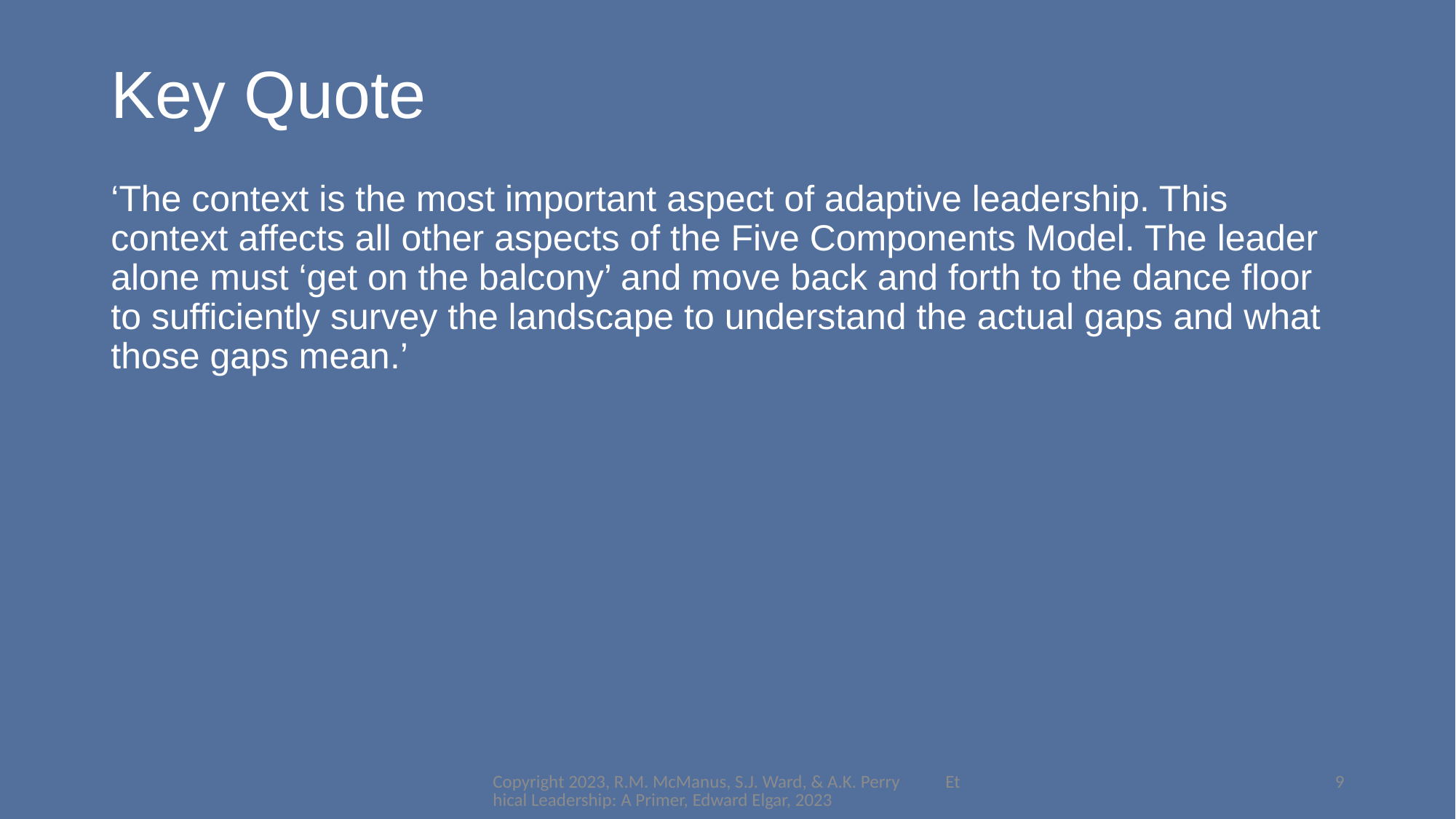

# Key Quote
‘The context is the most important aspect of adaptive leadership. This context affects all other aspects of the Five Components Model. The leader alone must ‘get on the balcony’ and move back and forth to the dance floor to sufficiently survey the landscape to understand the actual gaps and what those gaps mean.’
Copyright 2023, R.M. McManus, S.J. Ward, & A.K. Perry           Ethical Leadership: A Primer, Edward Elgar, 2023
9